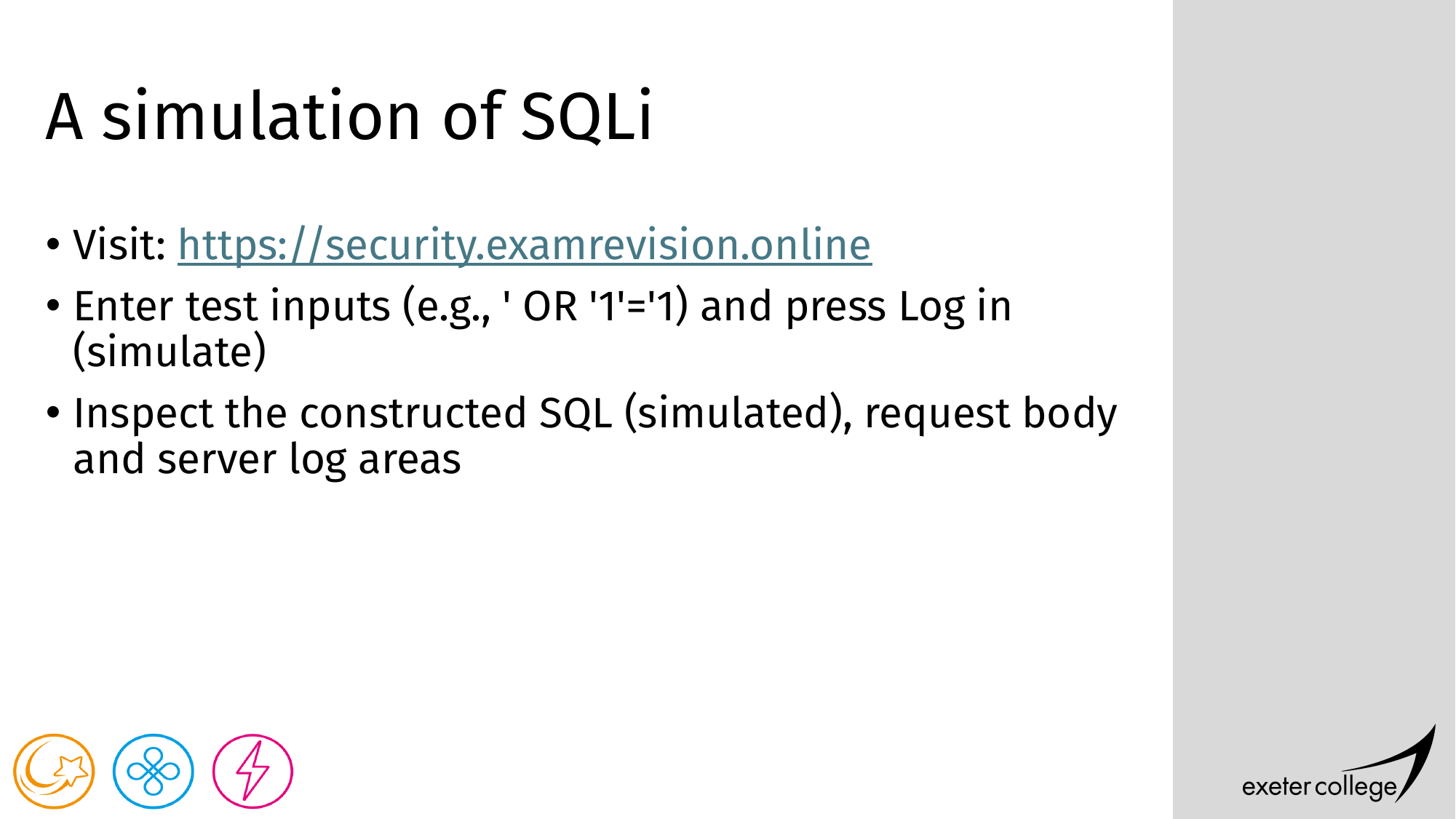

# A simulation of SQLi
Visit: https://security.examrevision.online
Enter test inputs (e.g., ' OR '1'='1) and press Log in (simulate)
Inspect the constructed SQL (simulated), request body and server log areas